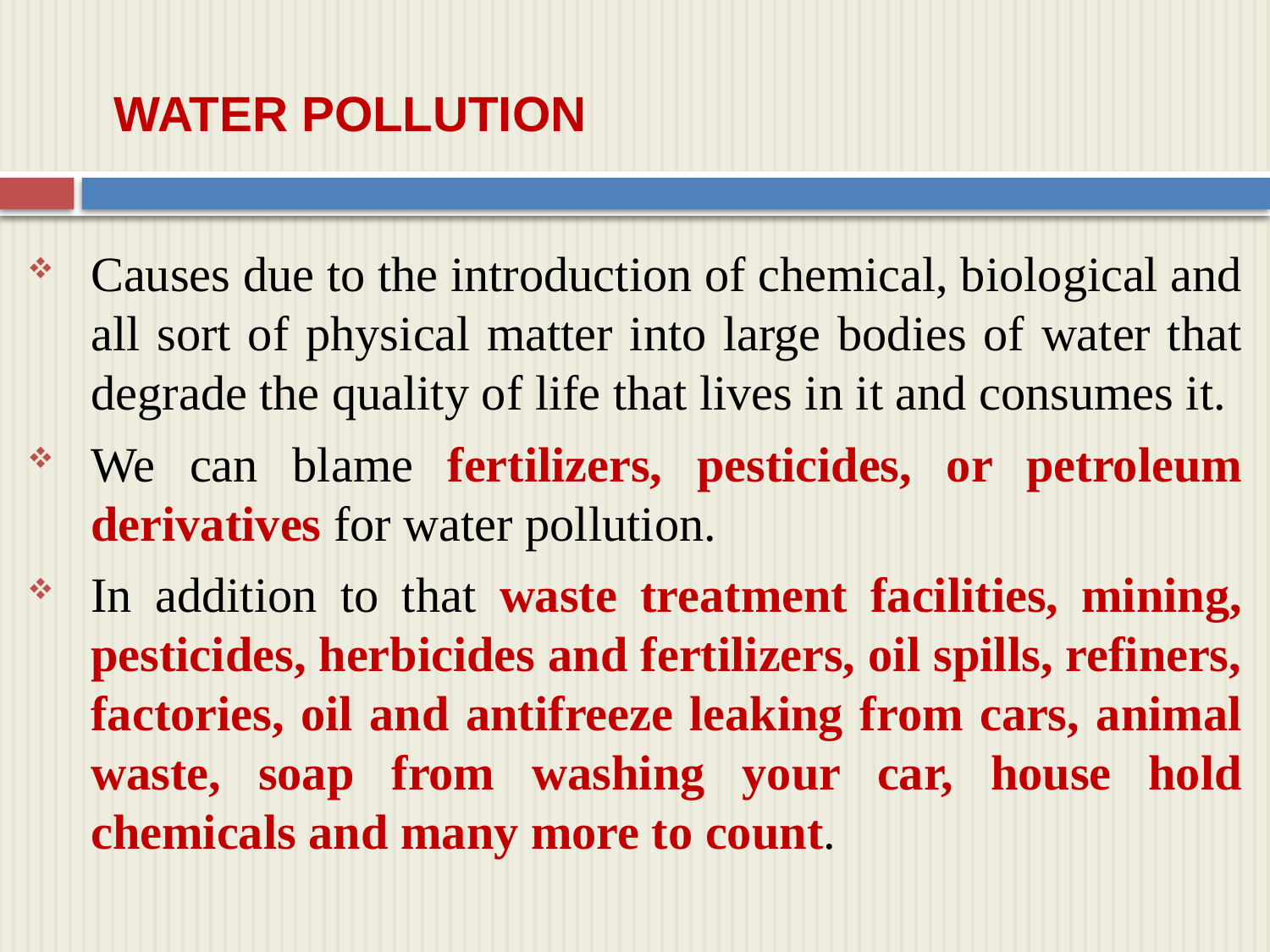

Water pollution
Causes due to the introduction of chemical, biological and all sort of physical matter into large bodies of water that degrade the quality of life that lives in it and consumes it.
We can blame fertilizers, pesticides, or petroleum derivatives for water pollution.
In addition to that waste treatment facilities, mining, pesticides, herbicides and fertilizers, oil spills, refiners, factories, oil and antifreeze leaking from cars, animal waste, soap from washing your car, house hold chemicals and many more to count.